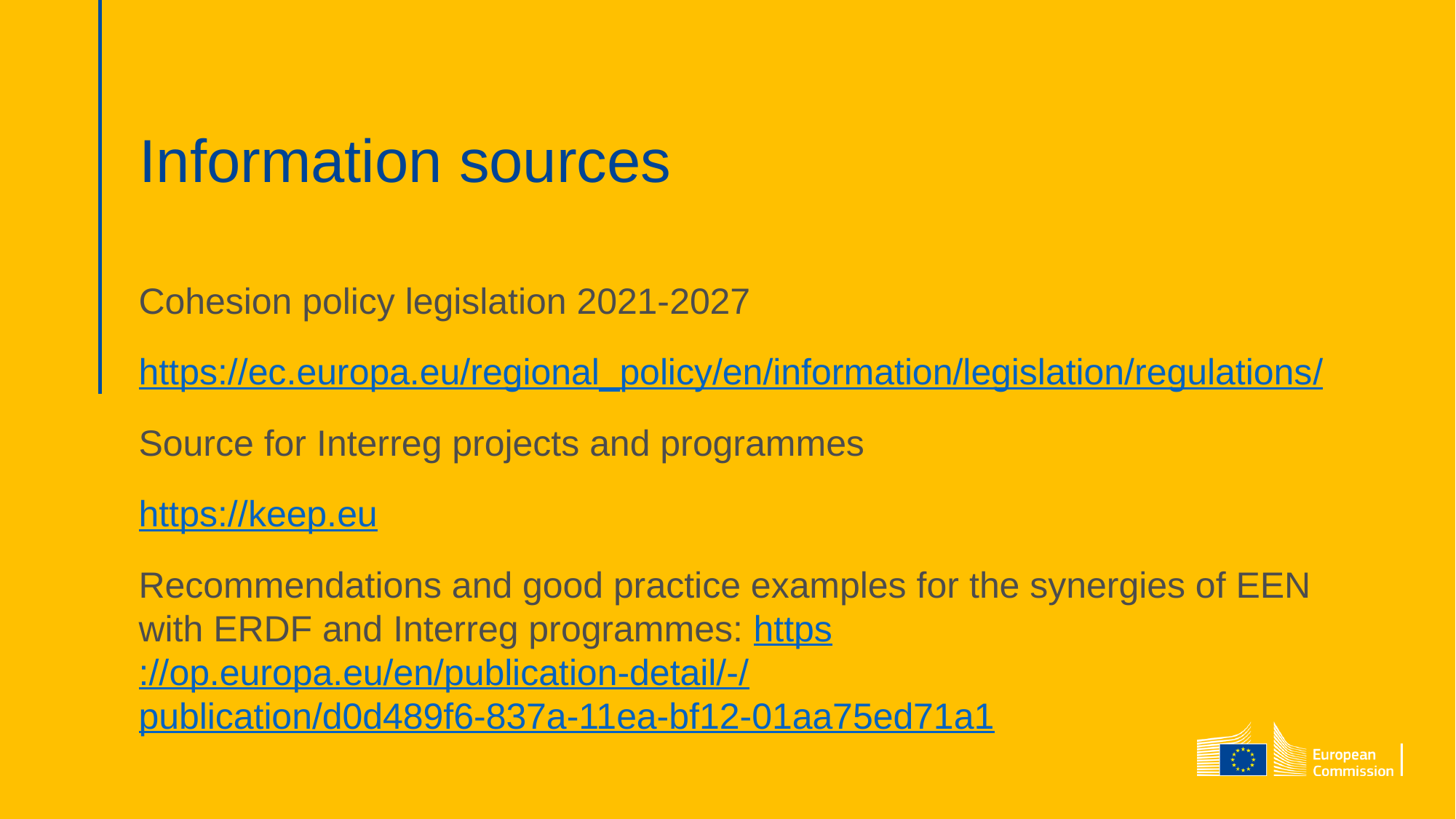

Cohesion policy legislation 2021-2027
https://ec.europa.eu/regional_policy/en/information/legislation/regulations/
Source for Interreg projects and programmes
https://keep.eu
Recommendations and good practice examples for the synergies of EEN with ERDF and Interreg programmes: https://op.europa.eu/en/publication-detail/-/publication/d0d489f6-837a-11ea-bf12-01aa75ed71a1

# Information sources